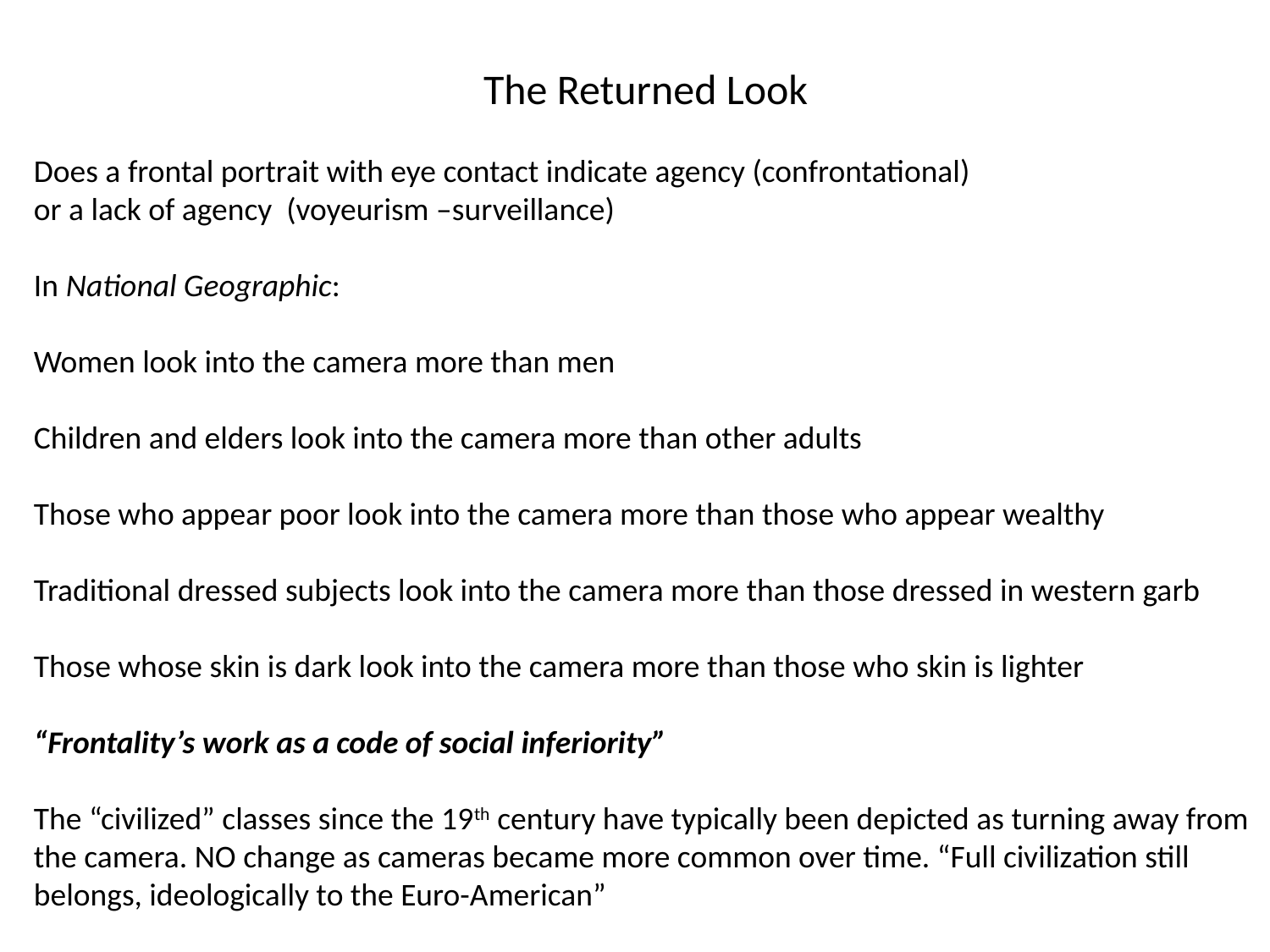

The Returned Look

Does a frontal portrait with eye contact indicate agency (confrontational)
or a lack of agency  (voyeurism –surveillance)

In National Geographic:

Women look into the camera more than men

Children and elders look into the camera more than other adults

Those who appear poor look into the camera more than those who appear wealthy

Traditional dressed subjects look into the camera more than those dressed in western garb

Those whose skin is dark look into the camera more than those who skin is lighter

“Frontality’s work as a code of social inferiority”

The “civilized” classes since the 19th century have typically been depicted as turning away from the camera. NO change as cameras became more common over time. “Full civilization still belongs, ideologically to the Euro-American”